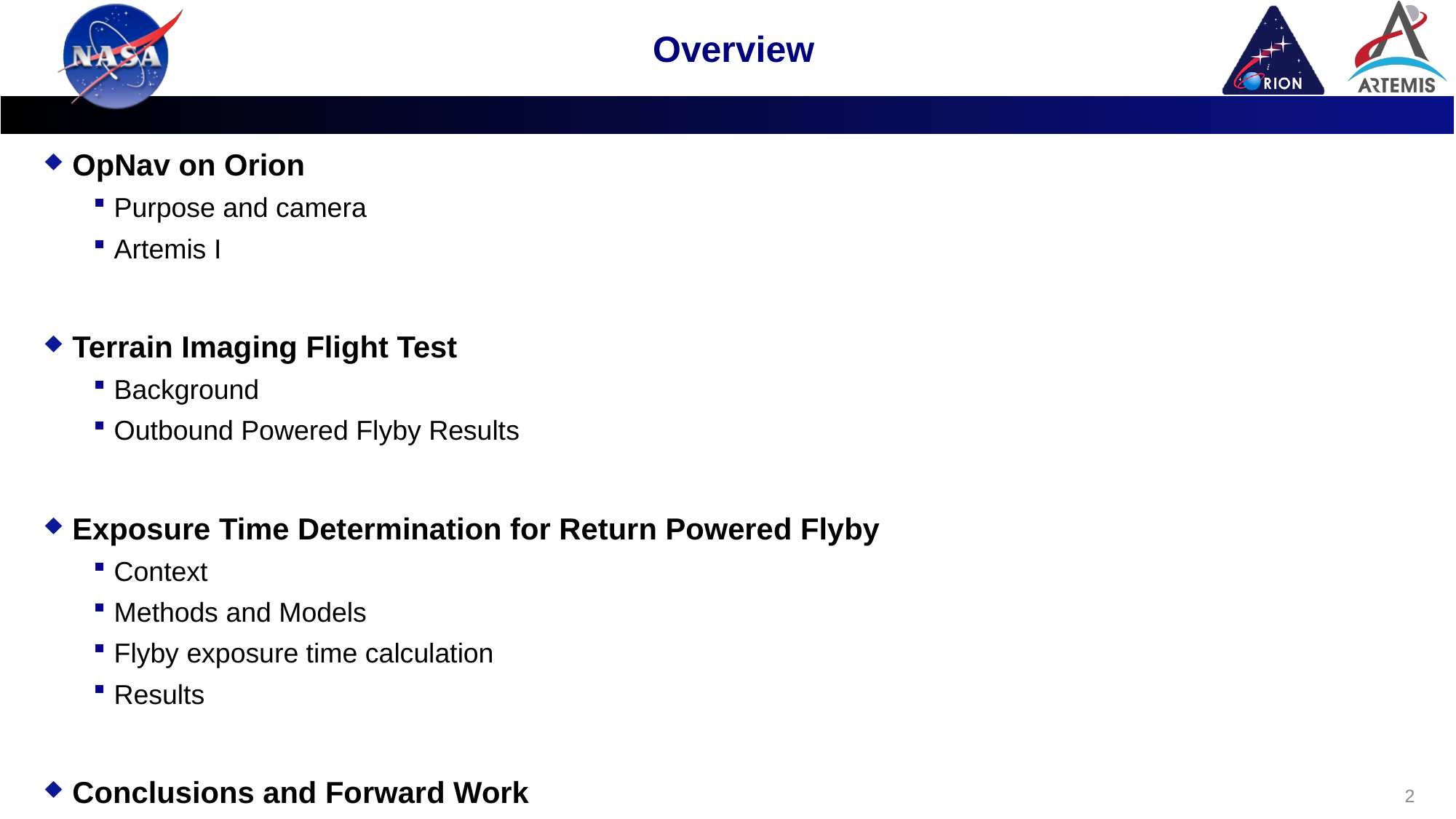

# Overview
OpNav on Orion
Purpose and camera
Artemis I

Terrain Imaging Flight Test
Background
Outbound Powered Flyby Results

Exposure Time Determination for Return Powered Flyby
Context
Methods and Models
Flyby exposure time calculation
Results

Conclusions and Forward Work